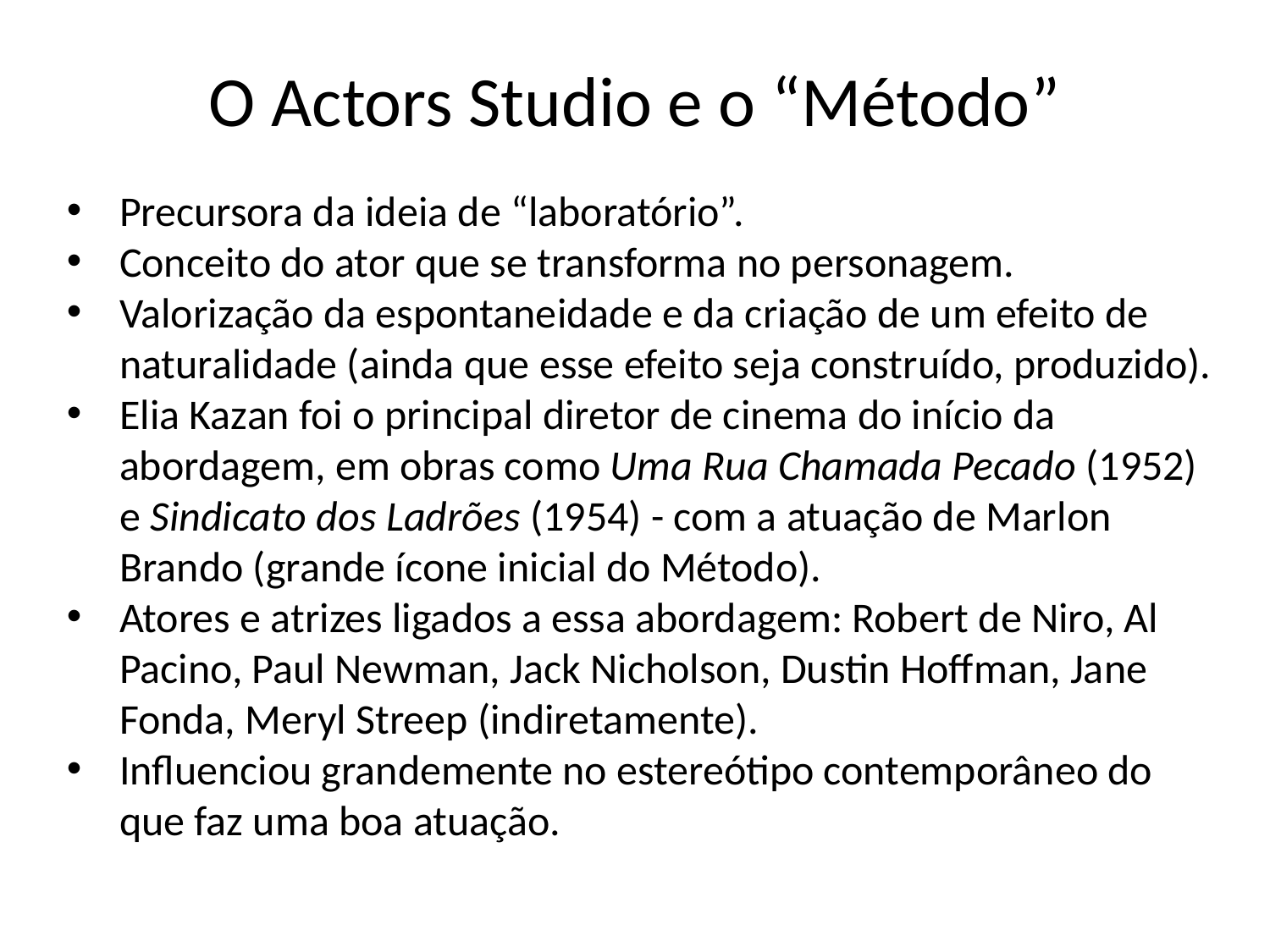

# O Actors Studio e o “Método”
Precursora da ideia de “laboratório”.
Conceito do ator que se transforma no personagem.
Valorização da espontaneidade e da criação de um efeito de naturalidade (ainda que esse efeito seja construído, produzido).
Elia Kazan foi o principal diretor de cinema do início da abordagem, em obras como Uma Rua Chamada Pecado (1952) e Sindicato dos Ladrões (1954) - com a atuação de Marlon Brando (grande ícone inicial do Método).
Atores e atrizes ligados a essa abordagem: Robert de Niro, Al Pacino, Paul Newman, Jack Nicholson, Dustin Hoffman, Jane Fonda, Meryl Streep (indiretamente).
Influenciou grandemente no estereótipo contemporâneo do que faz uma boa atuação.